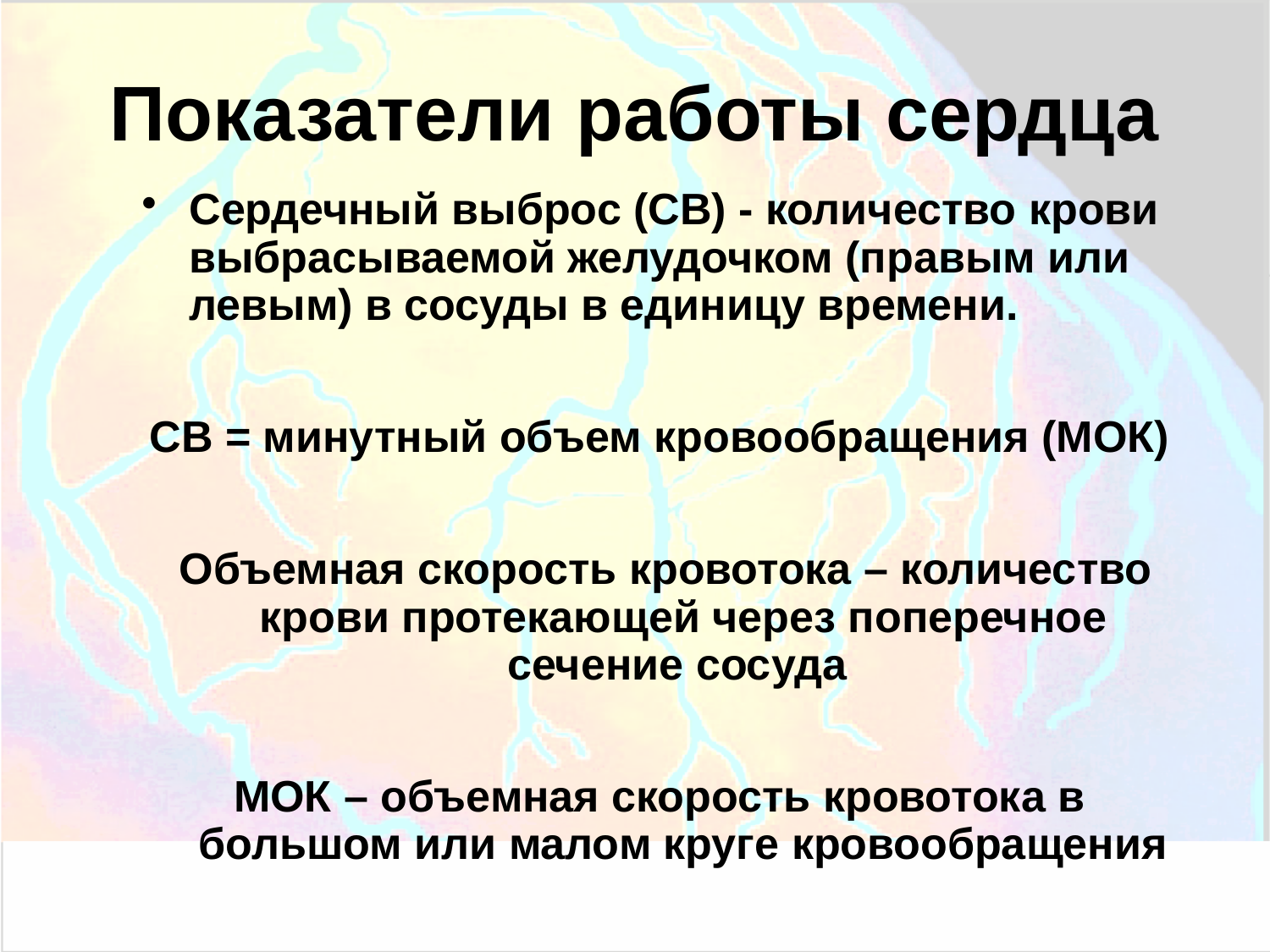

# Показатели работы сердца
Сердечный выброс (СВ) - количество крови выбрасываемой желудочком (правым или левым) в сосуды в единицу времени.
СВ = минутный объем кровообращения (МОК)
 Объемная скорость кровотока – количество крови протекающей через поперечное сечение сосуда
МОК – объемная скорость кровотока в большом или малом круге кровообращения